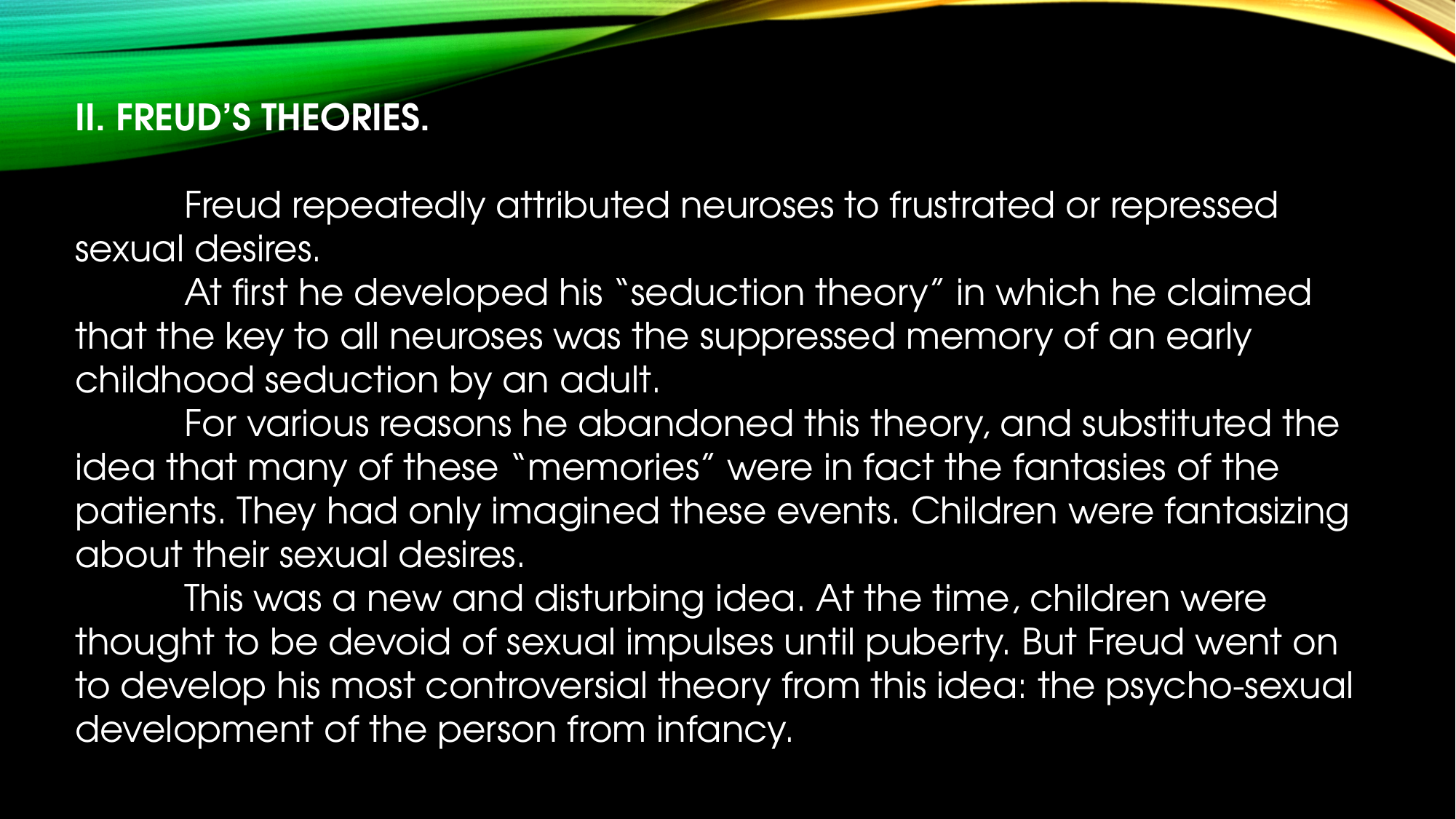

II. FREUD’S THEORIES.

	Freud repeatedly attributed neuroses to frustrated or repressed sexual desires.
	At first he developed his “seduction theory” in which he claimed that the key to all neuroses was the suppressed memory of an early childhood seduction by an adult.
	For various reasons he abandoned this theory, and substituted the idea that many of these “memories” were in fact the fantasies of the patients. They had only imagined these events. Children were fantasizing about their sexual desires.
	This was a new and disturbing idea. At the time, children were thought to be devoid of sexual impulses until puberty. But Freud went on to develop his most controversial theory from this idea: the psycho-sexual development of the person from infancy.